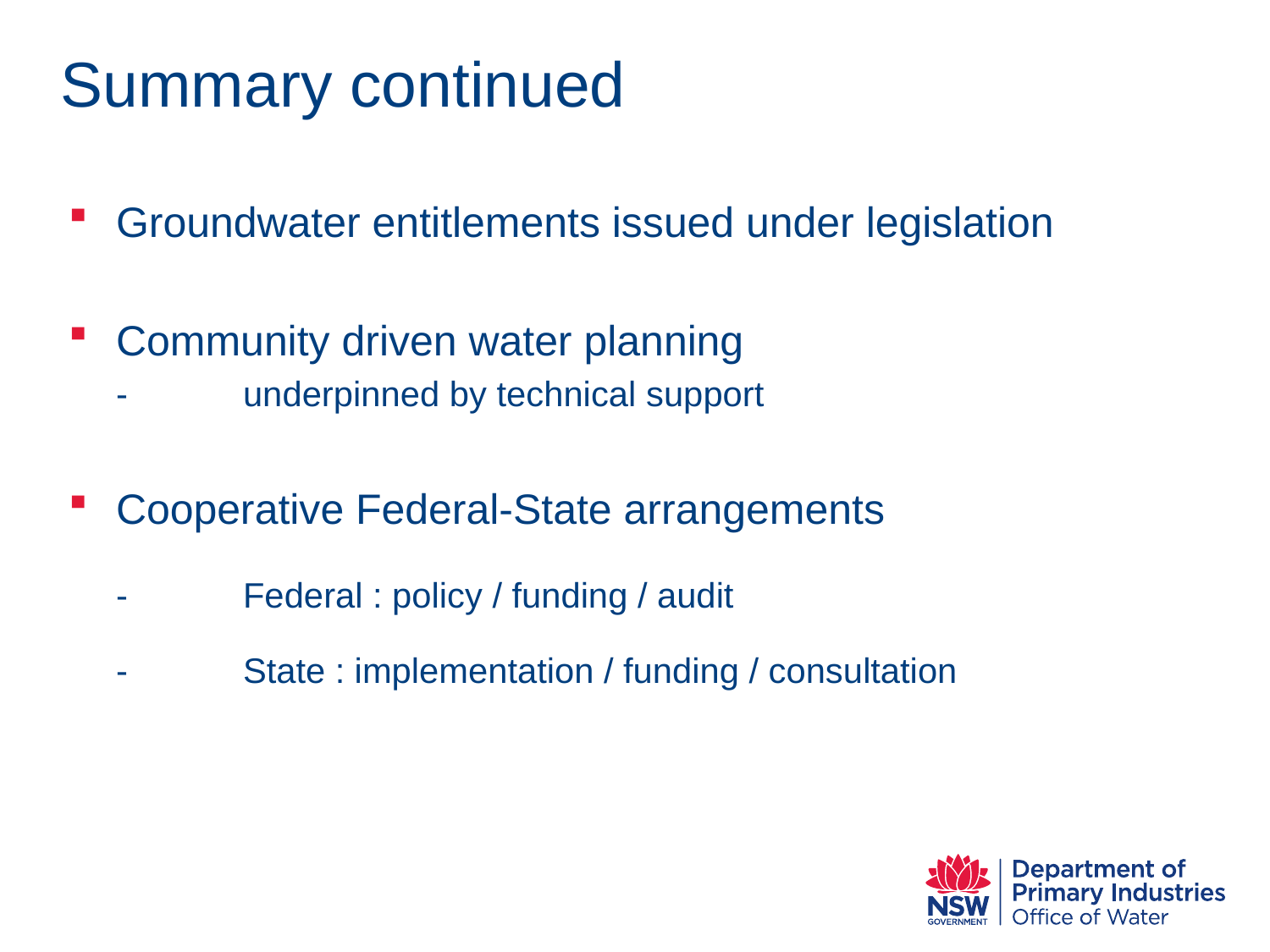

# Summary continued
Groundwater entitlements issued under legislation

Community driven water planning
	-	underpinned by technical support

Cooperative Federal-State arrangements

	-	Federal : policy / funding / audit

	-	State : implementation / funding / consultation